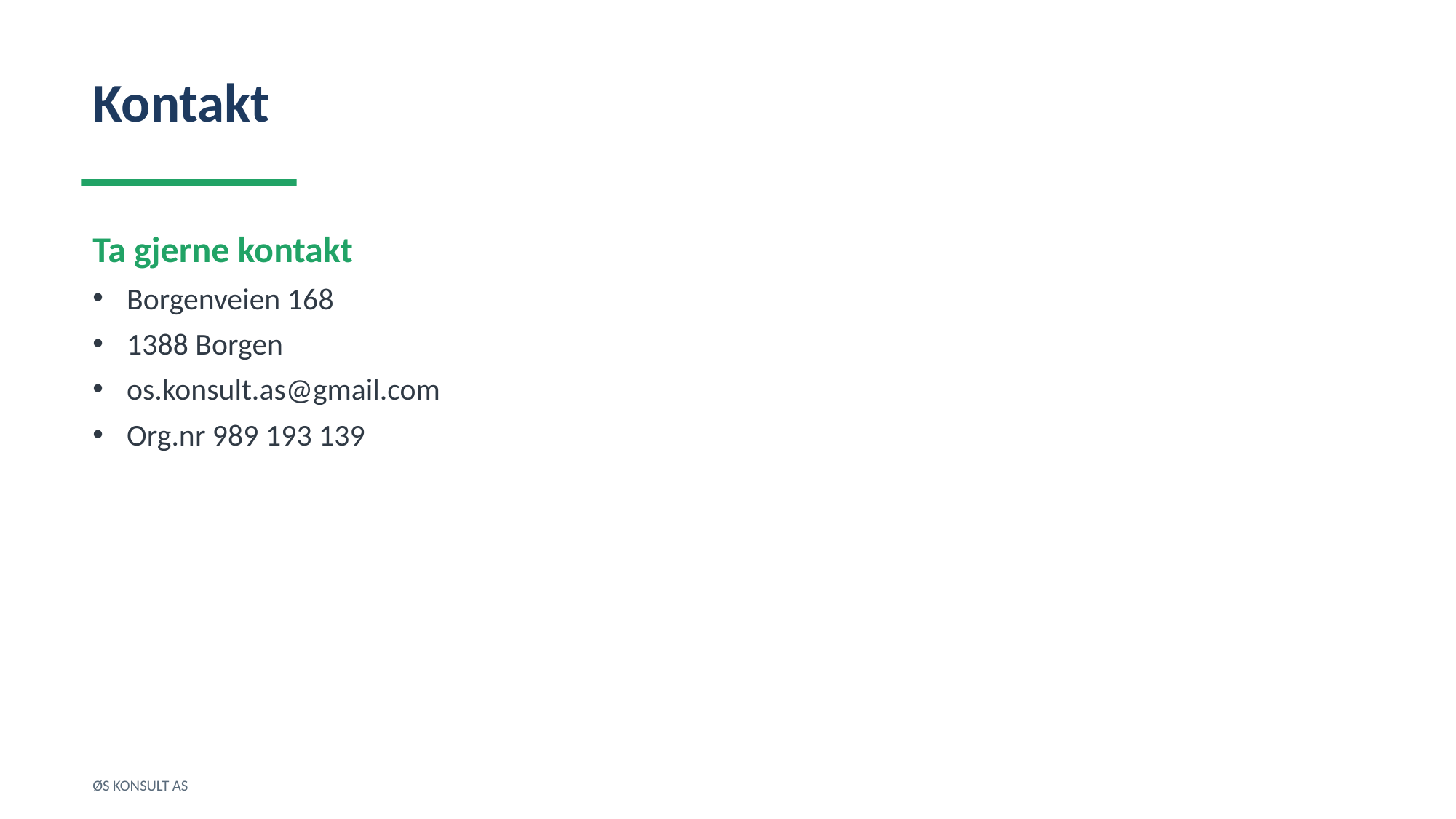

Kontakt

Ta gjerne kontakt
Borgenveien 168
1388 Borgen
os.konsult.as@gmail.com
Org.nr 989 193 139
ØS KONSULT AS